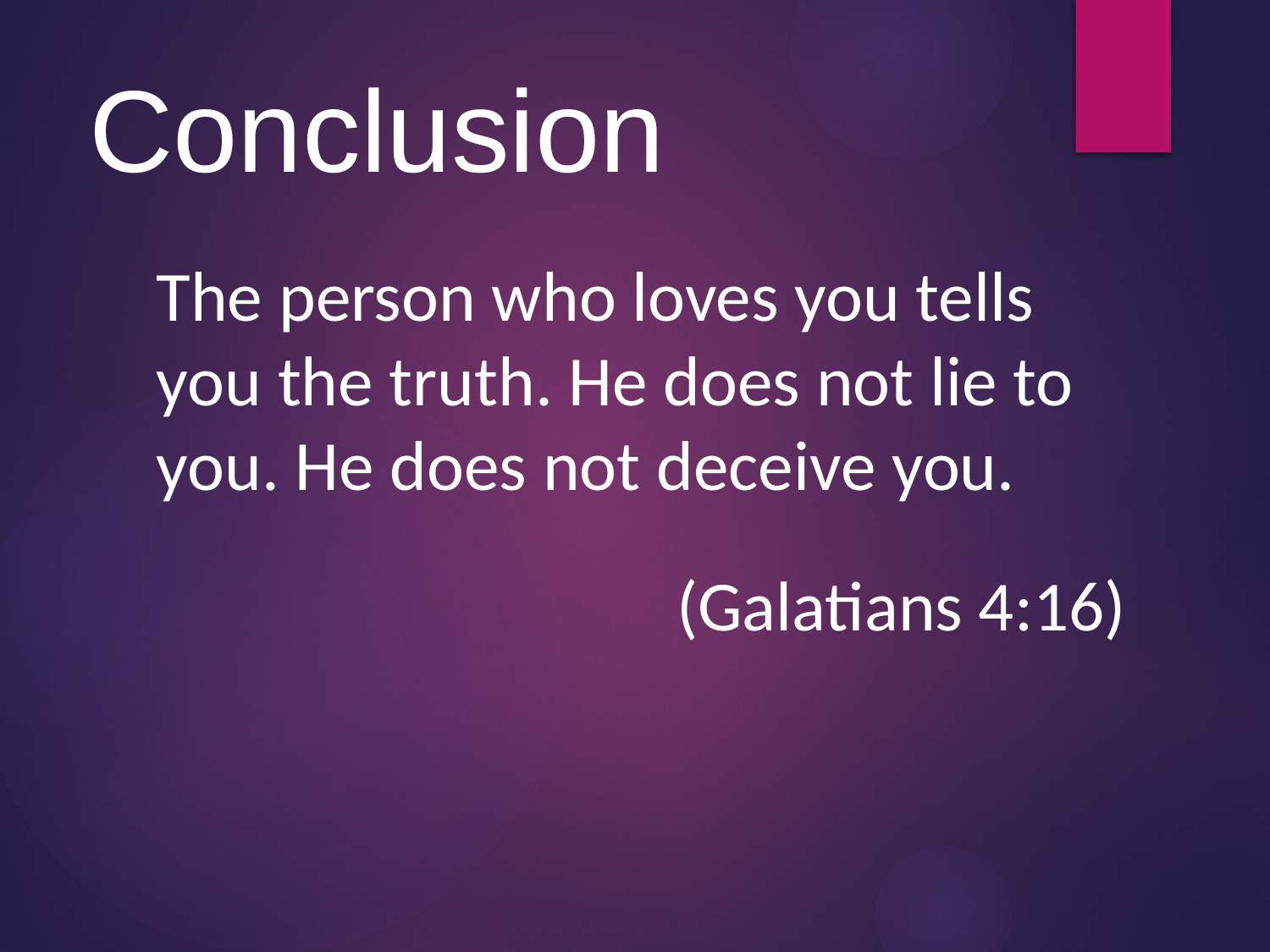

# Conclusion
The person who loves you tells you the truth. He does not lie to you. He does not deceive you.

(Galatians 4:16)